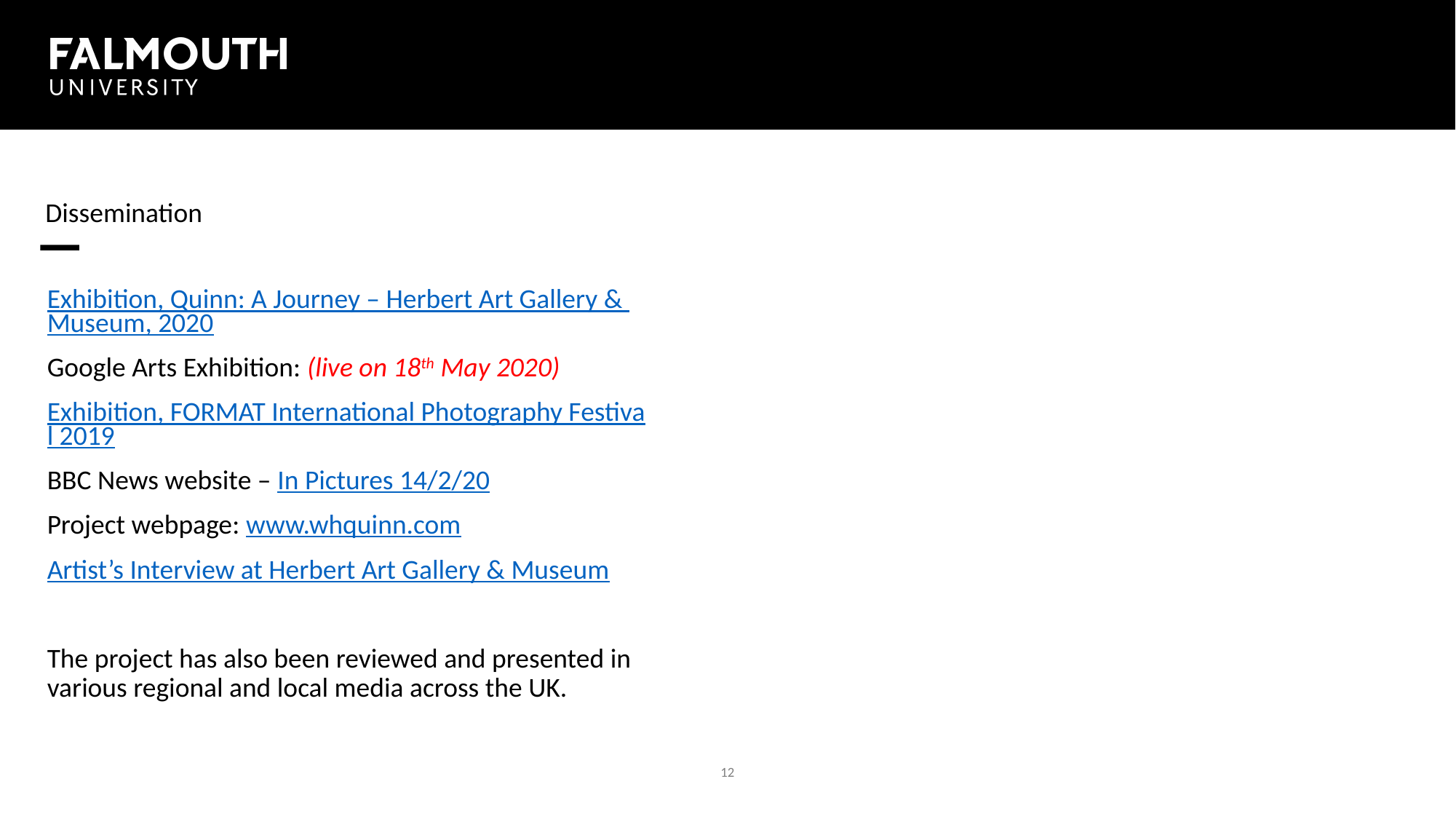

Exhibition, Quinn: A Journey – Herbert Art Gallery & Museum, 2020
Google Arts Exhibition: (live on 18th May 2020)
Exhibition, FORMAT International Photography Festival 2019
BBC News website – In Pictures 14/2/20
Project webpage: www.whquinn.com
Artist’s Interview at Herbert Art Gallery & Museum

The project has also been reviewed and presented in various regional and local media across the UK.
12